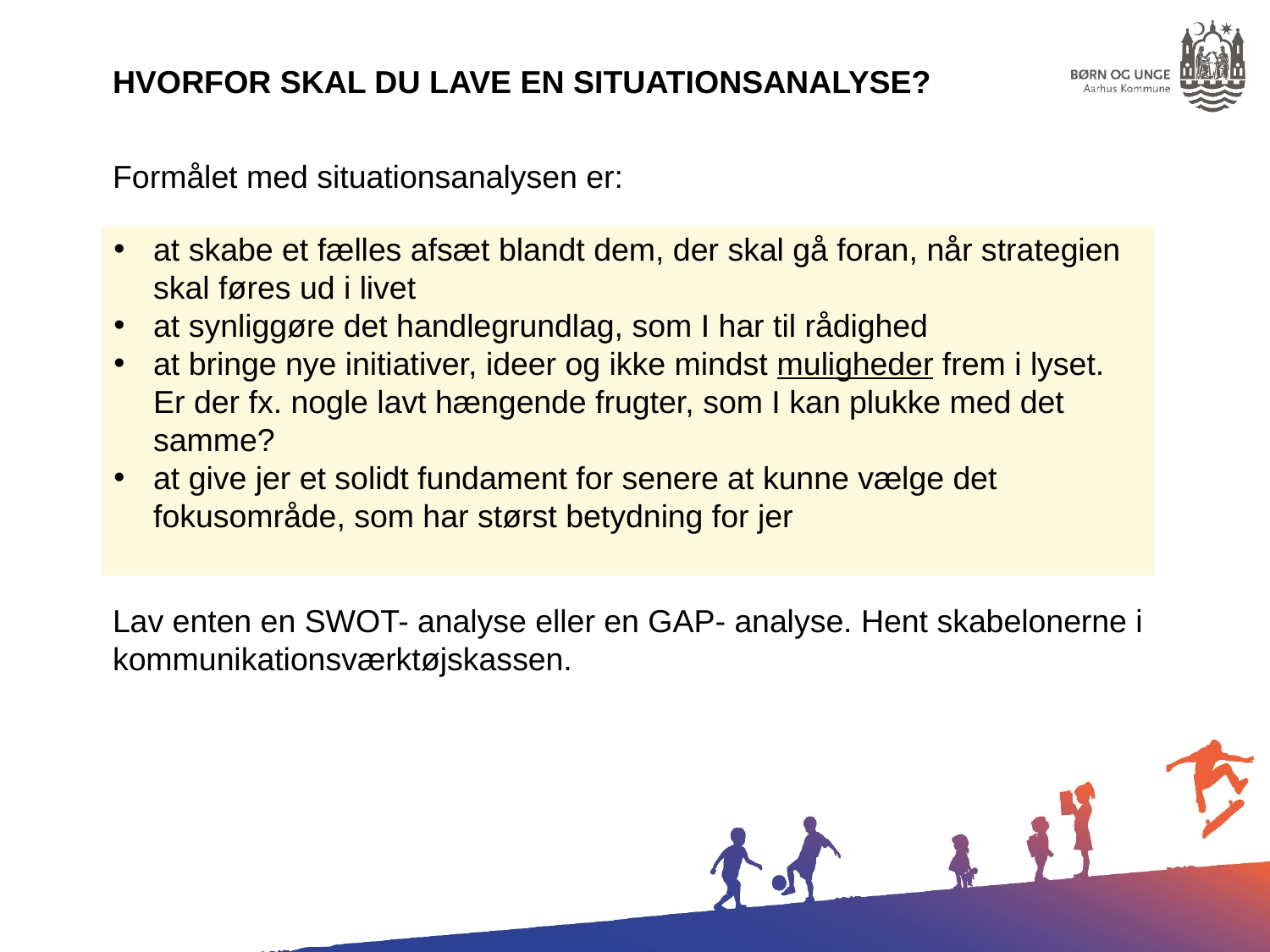

Hvorfor skal du lave en situationsanalyse?
Formålet med situationsanalysen er:

Lav enten en SWOT- analyse eller en GAP- analyse. Hent skabelonerne i kommunikationsværktøjskassen.

at skabe et fælles afsæt blandt dem, der skal gå foran, når strategien skal føres ud i livet
at synliggøre det handlegrundlag, som I har til rådighed
at bringe nye initiativer, ideer og ikke mindst muligheder frem i lyset. Er der fx. nogle lavt hængende frugter, som I kan plukke med det samme?
at give jer et solidt fundament for senere at kunne vælge det fokusområde, som har størst betydning for jer